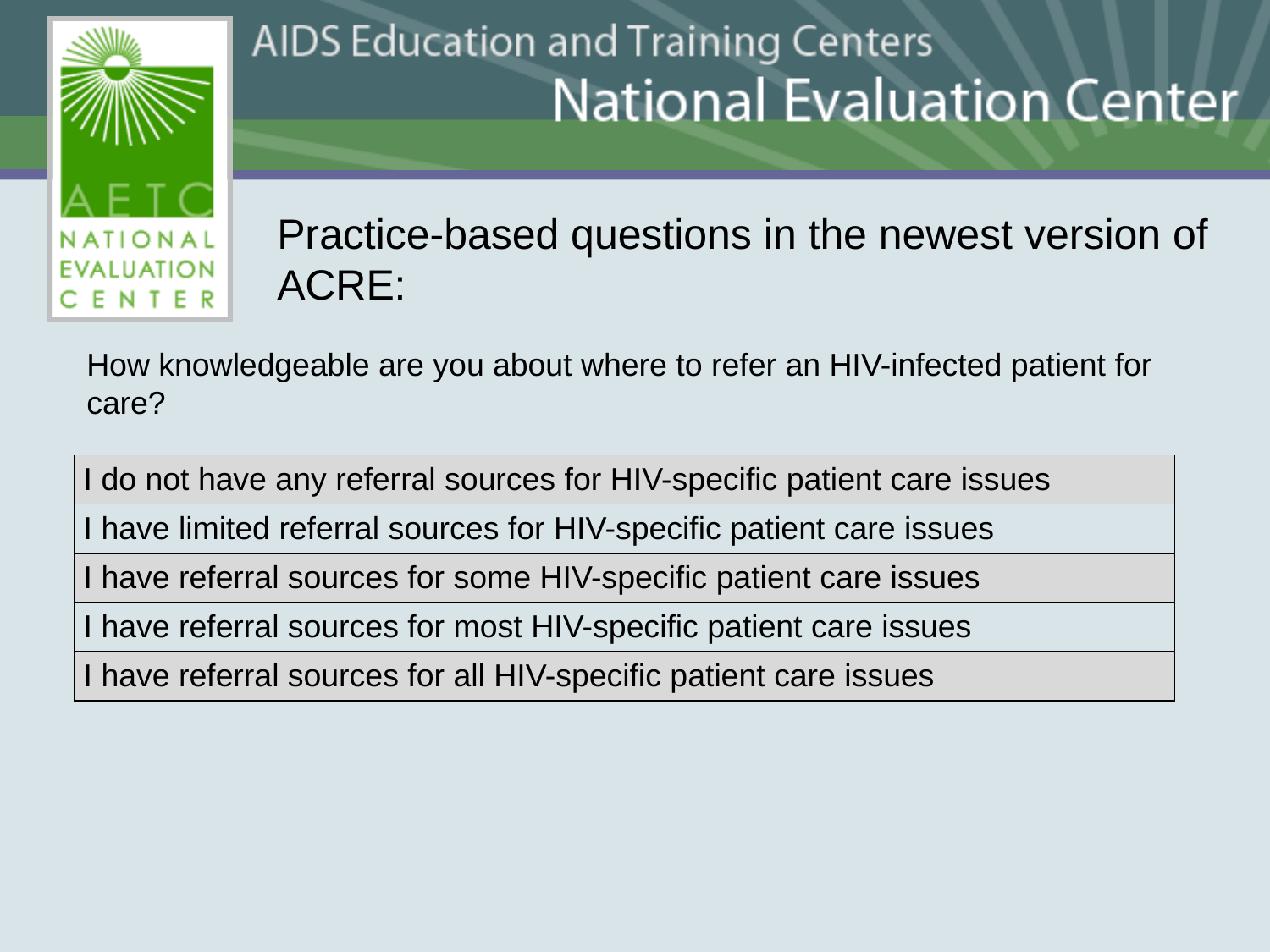

Practice-based questions in the newest version of ACRE:
# How knowledgeable are you about where to refer an HIV-infected patient for care?
| I do not have any referral sources for HIV-specific patient care issues |
| --- |
| I have limited referral sources for HIV-specific patient care issues |
| I have referral sources for some HIV-specific patient care issues |
| I have referral sources for most HIV-specific patient care issues |
| I have referral sources for all HIV-specific patient care issues |